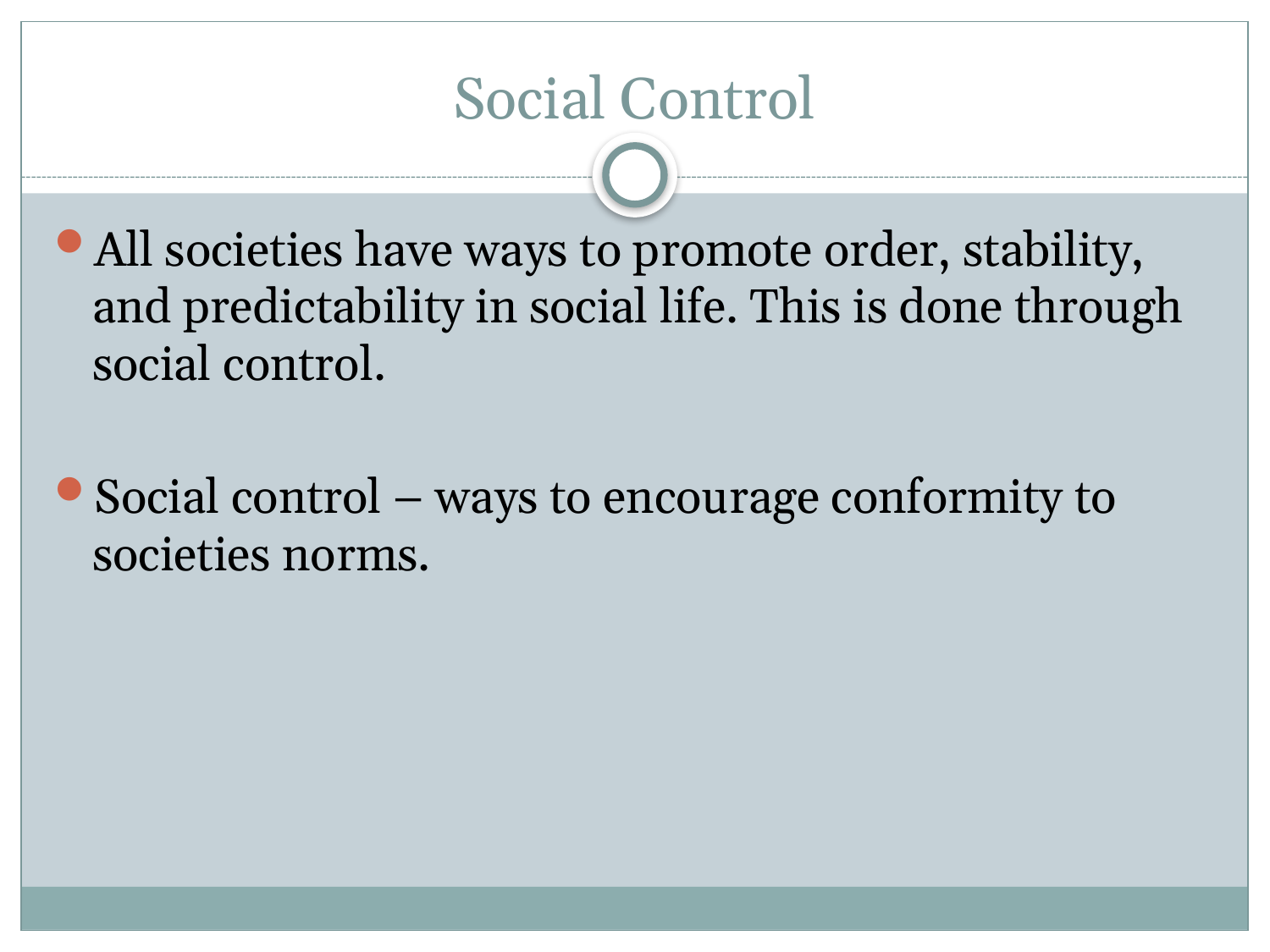

# Social Control
All societies have ways to promote order, stability, and predictability in social life. This is done through social control.

Social control – ways to encourage conformity to societies norms.